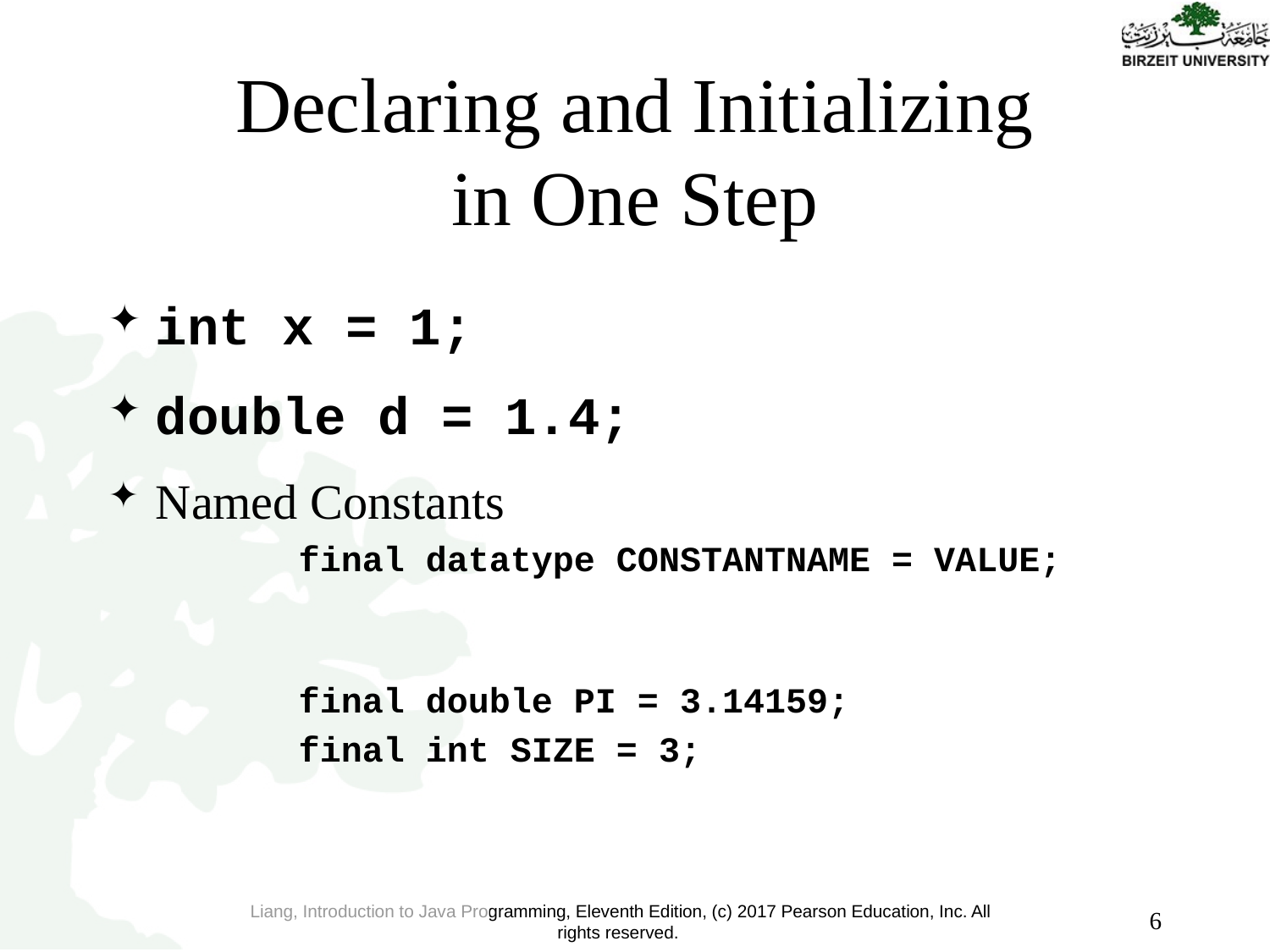

# Declaring and Initializing in One Step
int x = 1;
double d = 1.4;
Named Constants
final datatype CONSTANTNAME = VALUE;

final double PI = 3.14159;
final int SIZE = 3;

6